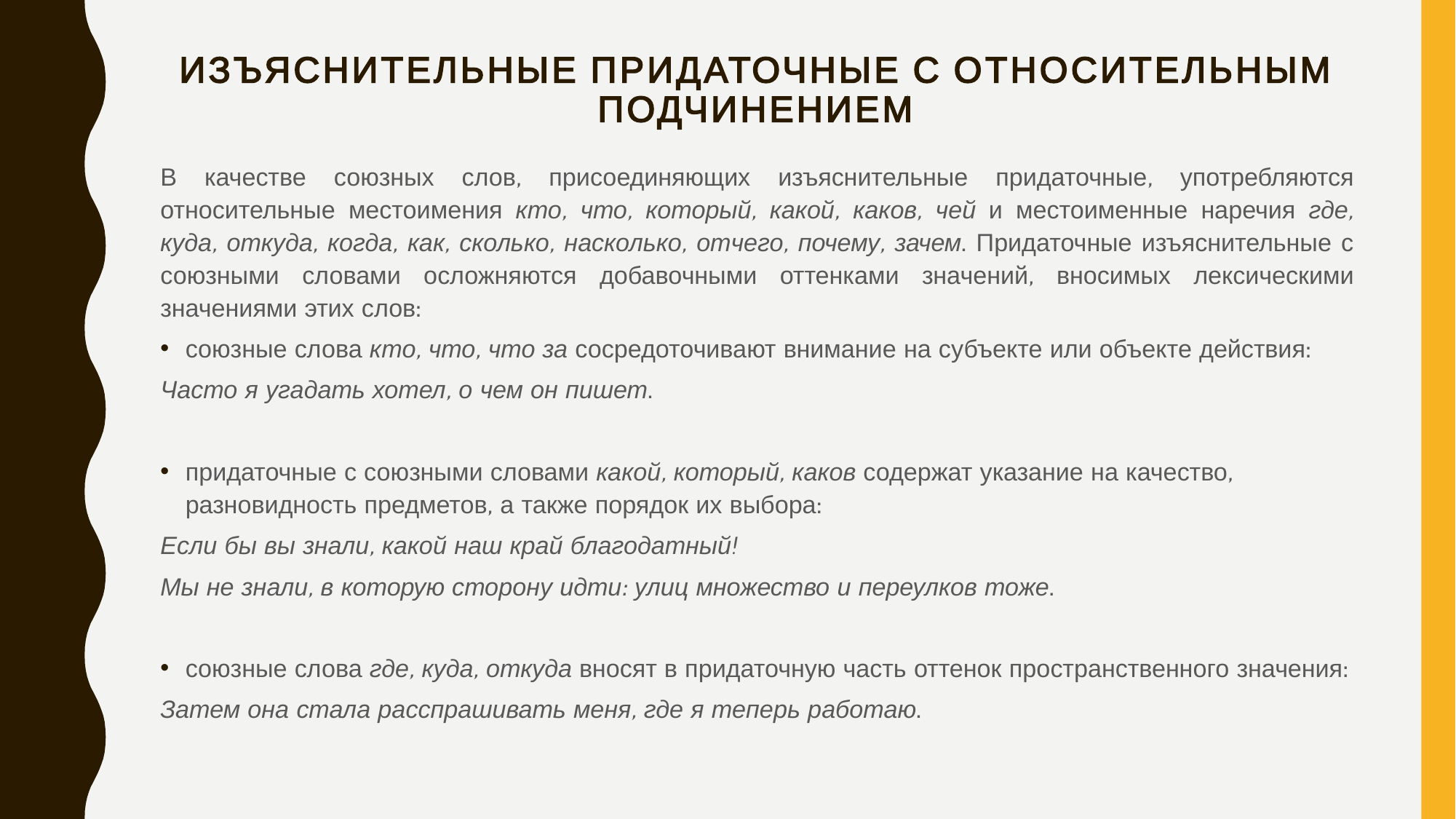

# Изъяснительные придаточные с относительным подчинением
В качестве союзных слов, присоединяющих изъяснительные придаточные, употребляются относительные местоимения кто, что, который, какой, каков, чей и местоименные наречия где, куда, откуда, когда, как, сколько, насколько, отчего, почему, зачем. Придаточные изъяснительные с союзными словами осложняются добавочными оттенками значений, вносимых лексическими значениями этих слов:
союзные слова кто, что, что за сосредоточивают внимание на субъекте или объекте действия:
Часто я угадать хотел, о чем он пишет.

придаточные с союзными словами какой, который, каков содержат указание на качество, разновидность предметов, а также порядок их выбора:
Если бы вы знали, какой наш край благодатный!
Мы не знали, в которую сторону идти: улиц множество и переулков тоже.

союзные слова где, куда, откуда вносят в придаточную часть оттенок пространственного значения:
Затем она стала расспрашивать меня, где я теперь работаю.